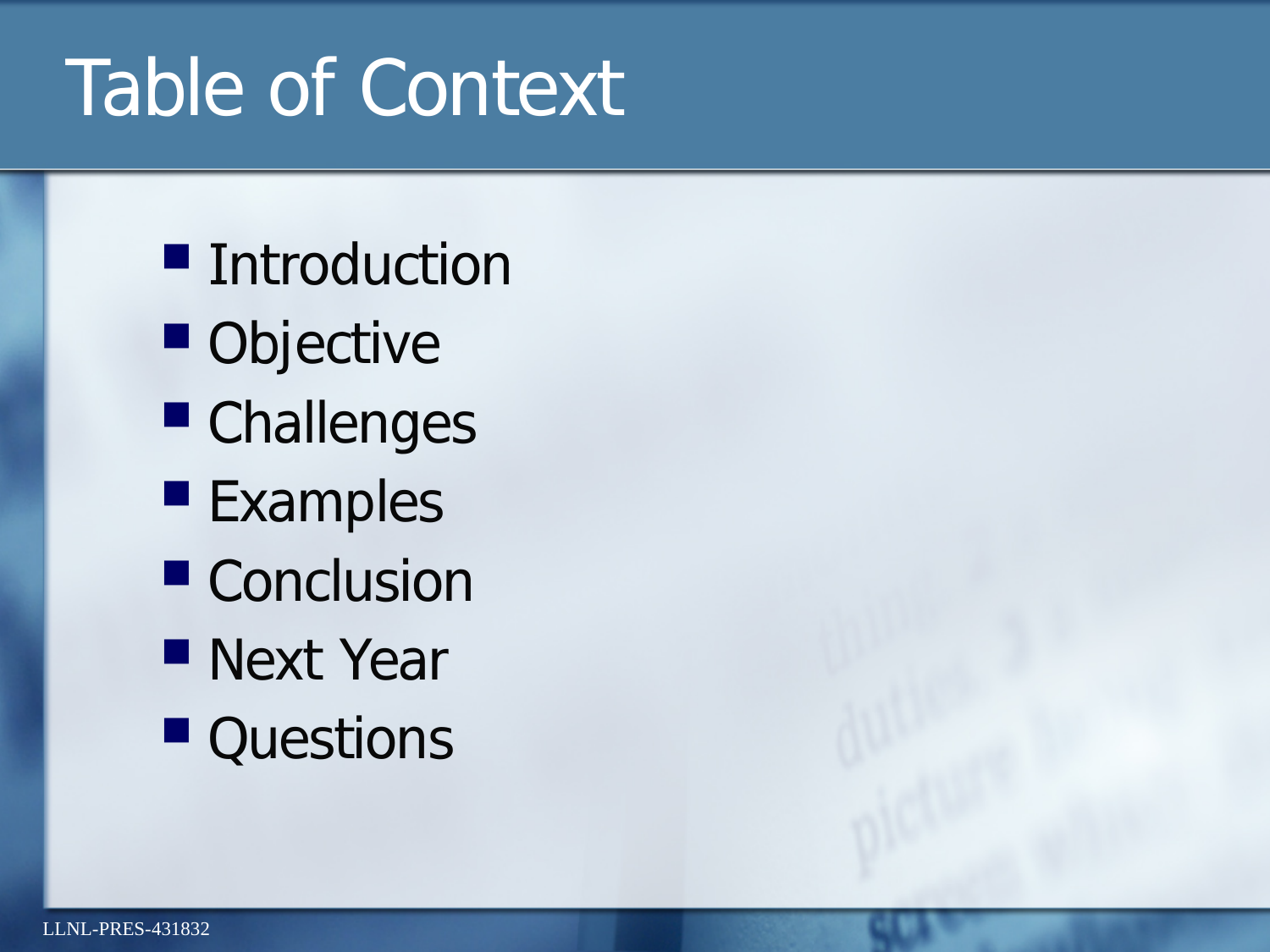

# Table of Context
Introduction
Objective
Challenges
Examples
Conclusion
Next Year
Questions

LLNL-PRES-431832